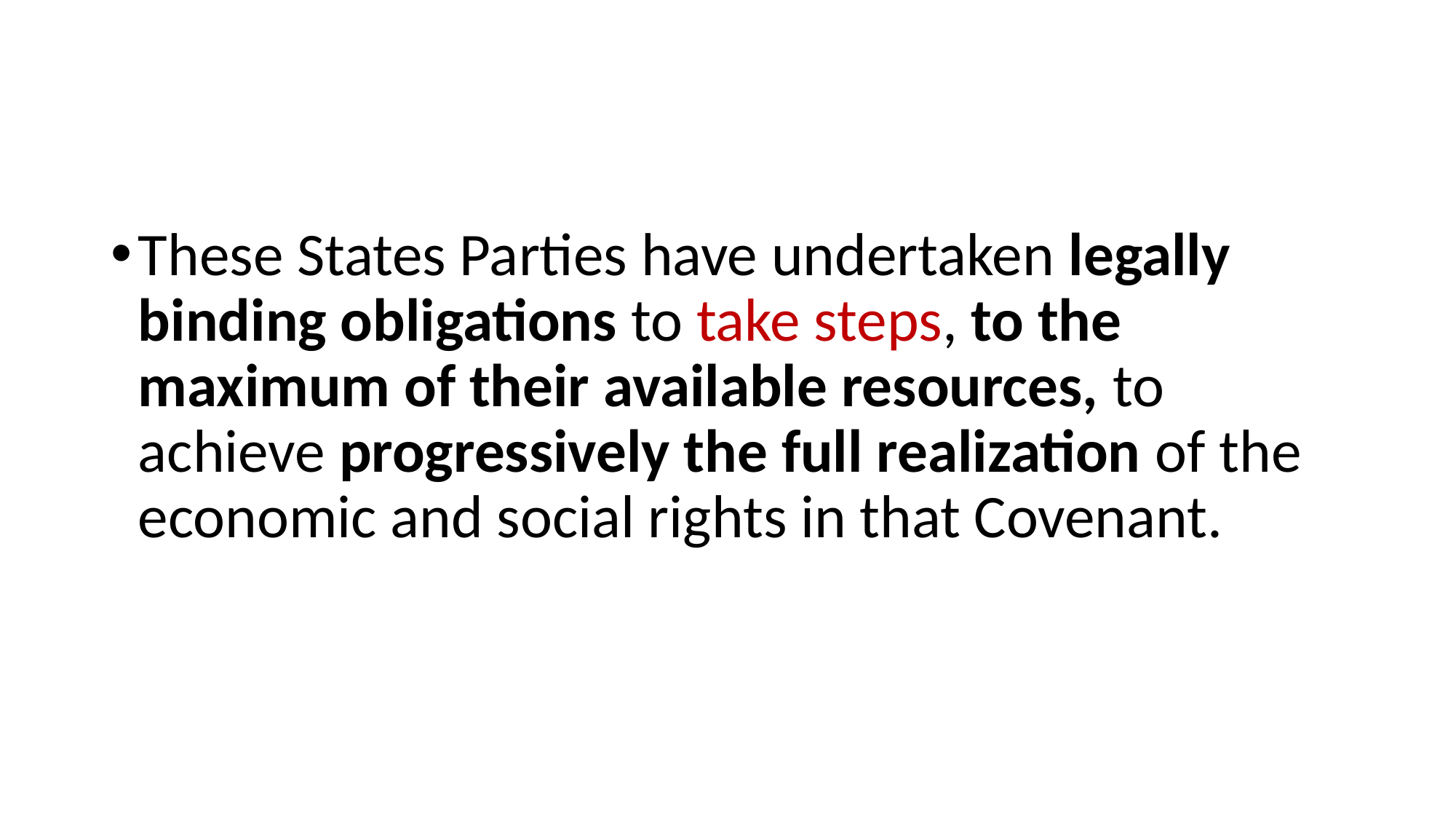

#
These States Parties have undertaken legally binding obligations to take steps, to the maximum of their available resources, to achieve progressively the full realization of the economic and social rights in that Covenant.